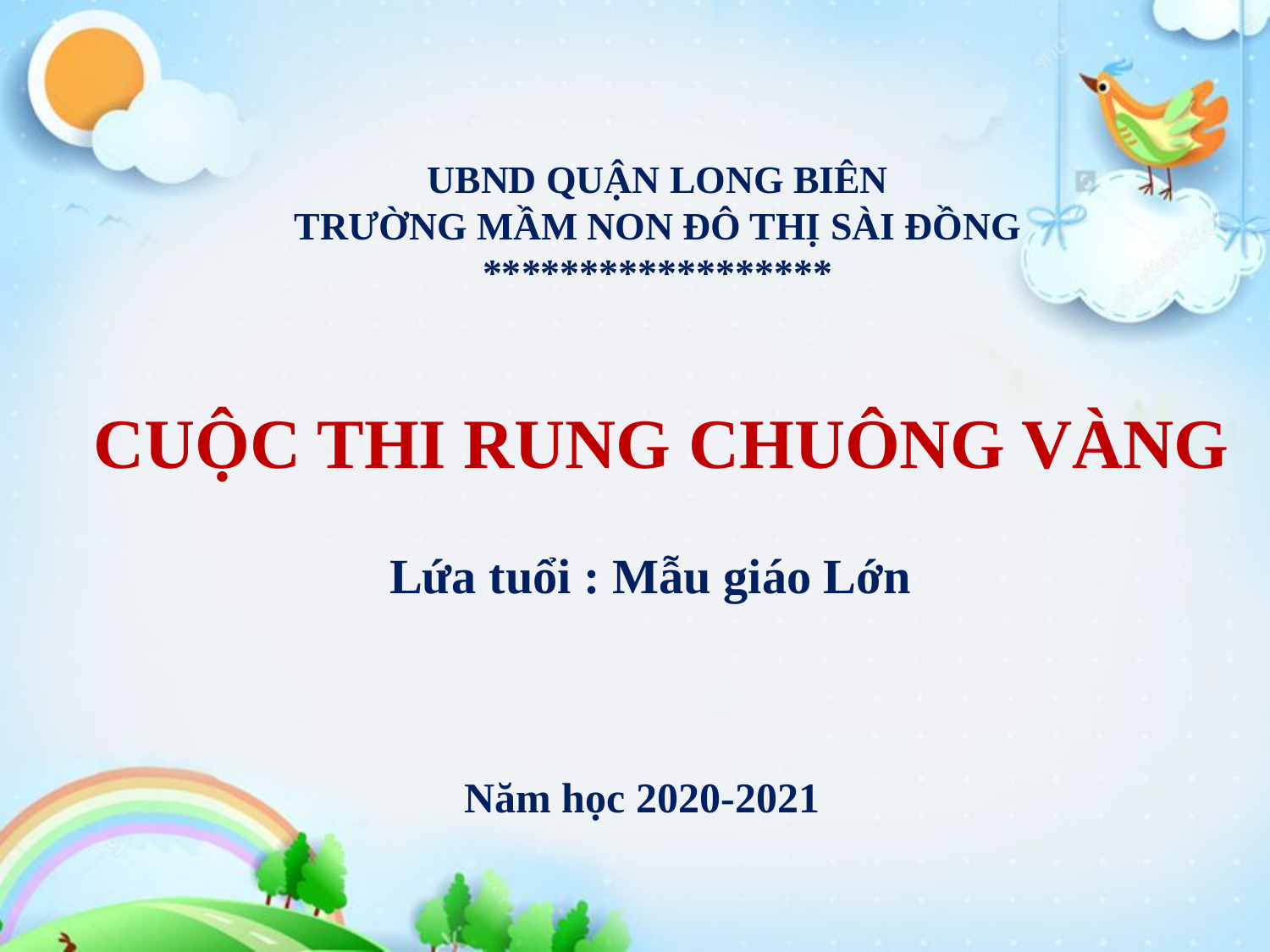

UBND QUẬN LONG BIÊN
TRƯỜNG MẦM NON ĐÔ THỊ SÀI ĐỒNG
******************

CUỘC THI RUNG CHUÔNG VÀNG

Lứa tuổi : Mẫu giáo Lớn
Năm học 2020-2021